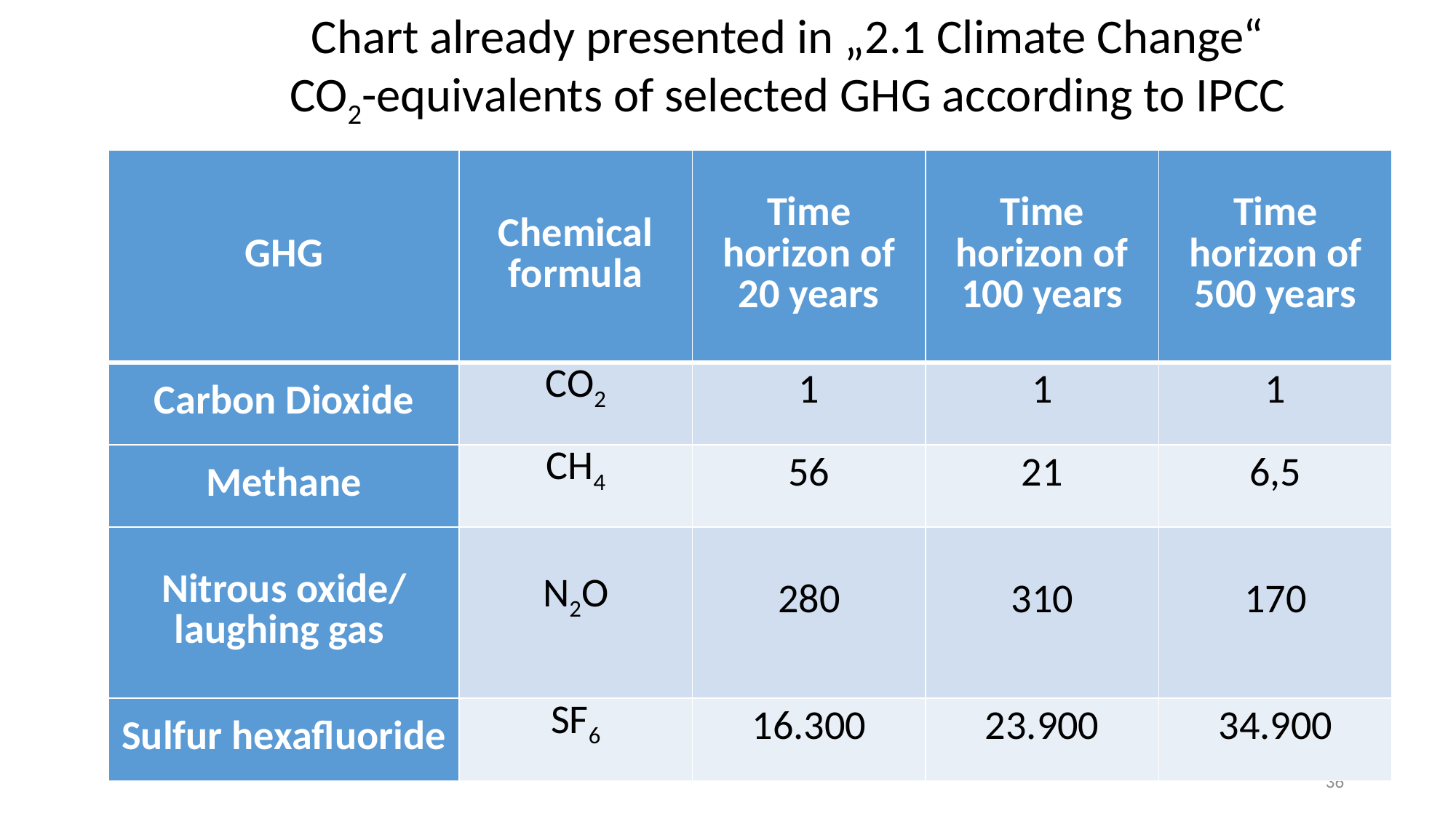

Chart already presented in „2.1 Climate Change“
CO2-equivalents of selected GHG according to IPCC
| GHG | Chemical formula | Time horizon of 20 years | Time horizon of 100 years | Time horizon of 500 years |
| --- | --- | --- | --- | --- |
| Carbon Dioxide | CO2 | 1 | 1 | 1 |
| Methane | CH4 | 56 | 21 | 6,5 |
| Nitrous oxide/ laughing gas | N2O | 280 | 310 | 170 |
| Sulfur hexafluoride | SF6 | 16.300 | 23.900 | 34.900 |
36